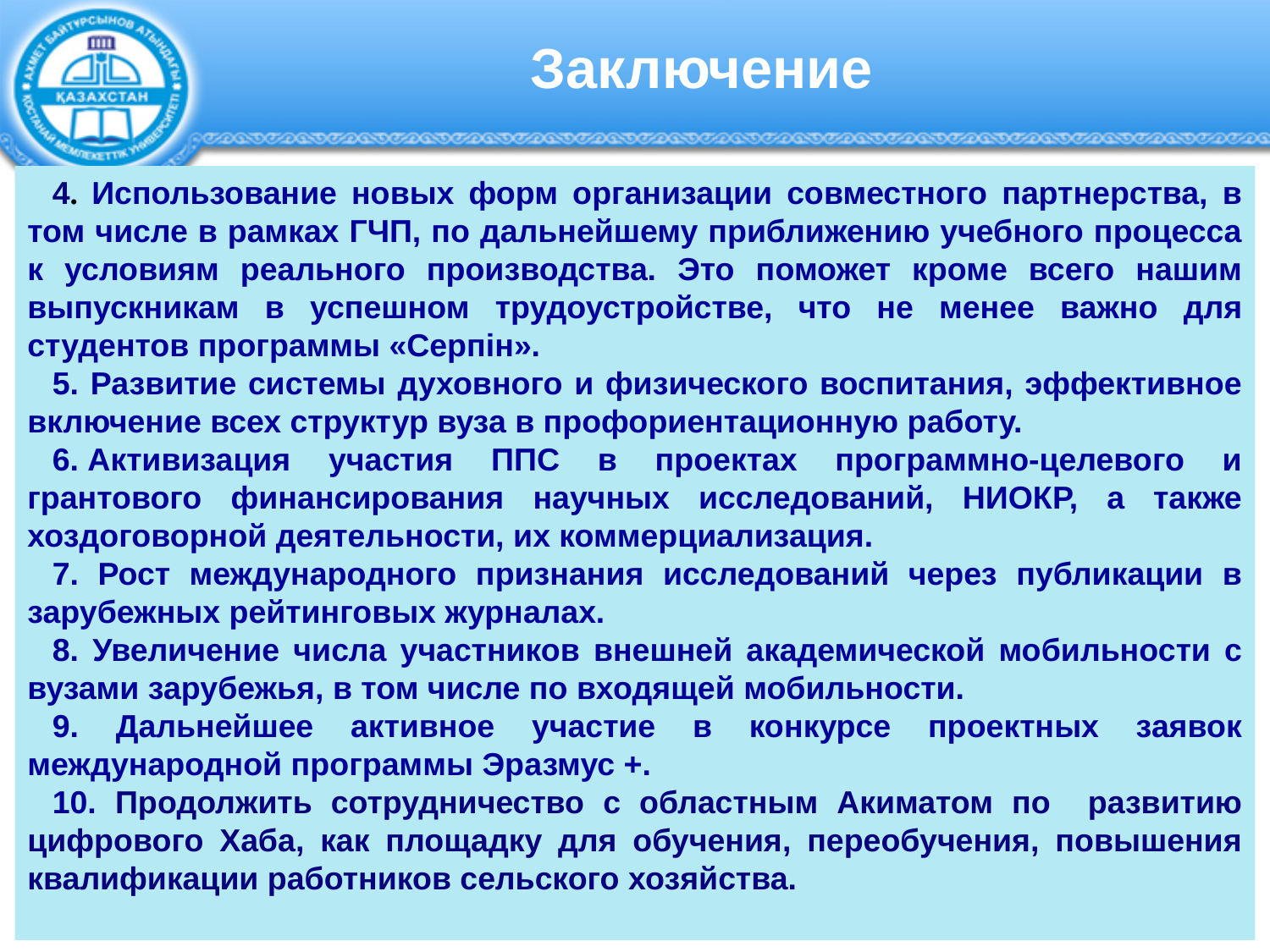

Заключение
4. Использование новых форм организации совместного партнерства, в том числе в рамках ГЧП, по дальнейшему приближению учебного процесса к условиям реального производства. Это поможет кроме всего нашим выпускникам в успешном трудоустройстве, что не менее важно для студентов программы «Серпін».
5. Развитие системы духовного и физического воспитания, эффективное включение всех структур вуза в профориентационную работу.
6. Активизация участия ППС в проектах программно-целевого и грантового финансирования научных исследований, НИОКР, а также хоздоговорной деятельности, их коммерциализация.
7. Рост международного признания исследований через публикации в зарубежных рейтинговых журналах.
8. Увеличение числа участников внешней академической мобильности с вузами зарубежья, в том числе по входящей мобильности.
9. Дальнейшее активное участие в конкурсе проектных заявок международной программы Эразмус +.
10. Продолжить сотрудничество с областным Акиматом по  развитию цифрового Хаба, как площадку для обучения, переобучения, повышения квалификации работников сельского хозяйства.

21